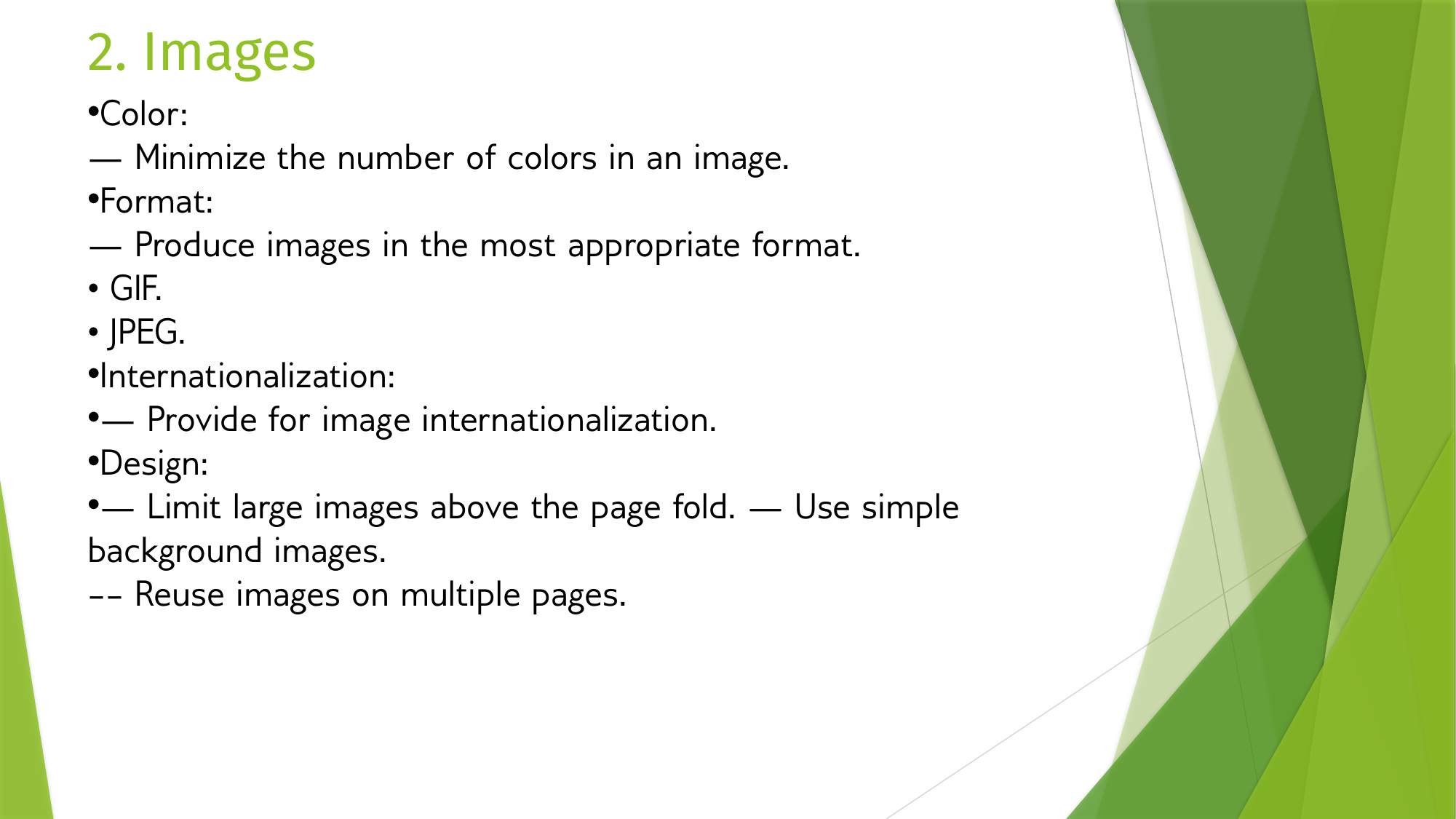

# 2. Images
Color:
— Minimize the number of colors in an image.
Format:
— Produce images in the most appropriate format.
• GIF.
• JPEG.
Internationalization:
— Provide for image internationalization.
Design:
— Limit large images above the page fold. — Use simple background images.
–– Reuse images on multiple pages.